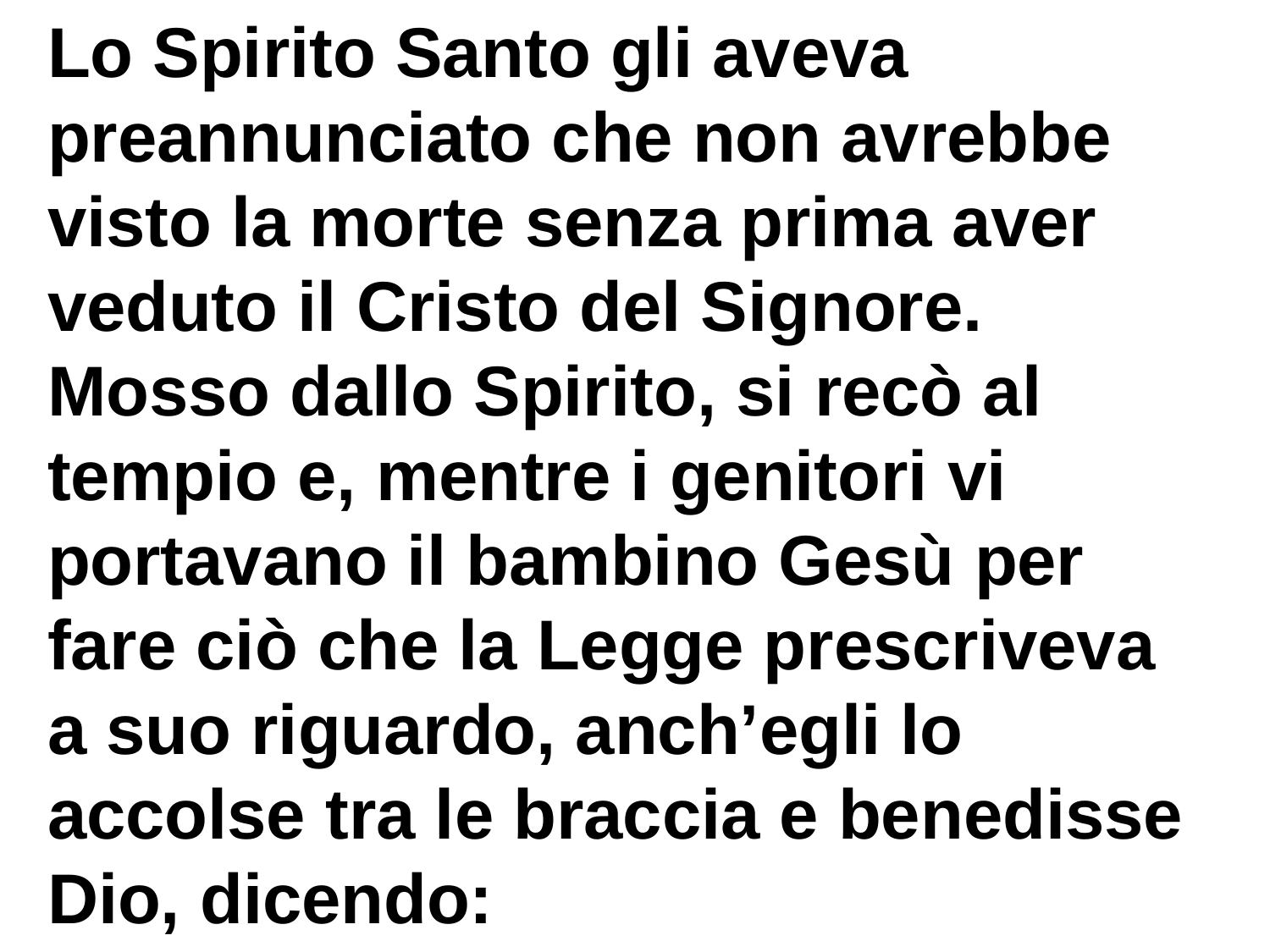

Lo Spirito Santo gli aveva preannunciato che non avrebbe visto la morte senza prima aver veduto il Cristo del Signore. Mosso dallo Spirito, si recò al tempio e, mentre i genitori vi portavano il bambino Gesù per fare ciò che la Legge prescriveva a suo riguardo, anch’egli lo accolse tra le braccia e benedisse Dio, dicendo: